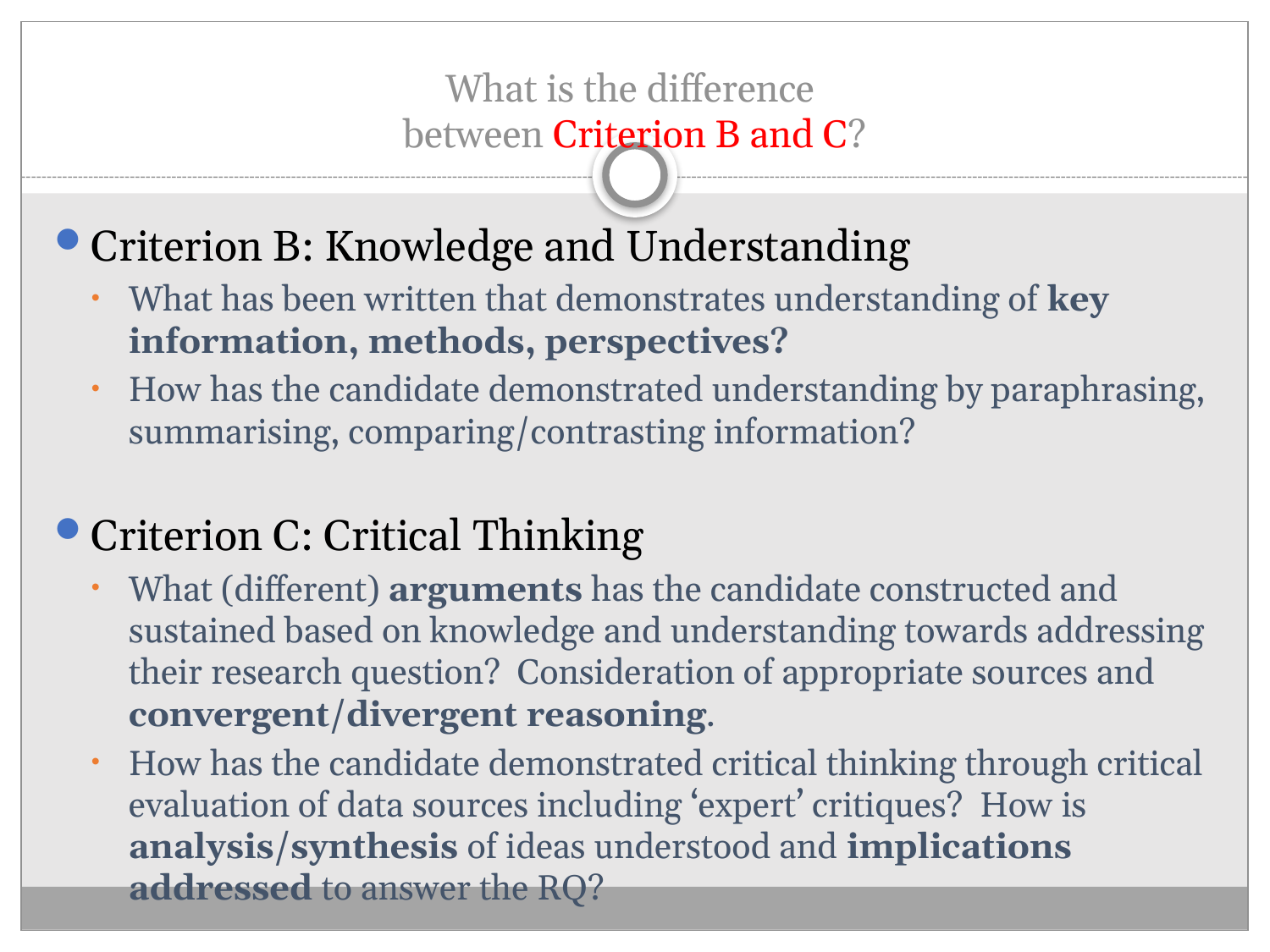

# What is the difference between Criterion B and C?
Criterion B: Knowledge and Understanding
What has been written that demonstrates understanding of key information, methods, perspectives?
How has the candidate demonstrated understanding by paraphrasing, summarising, comparing/contrasting information?

Criterion C: Critical Thinking
What (different) arguments has the candidate constructed and sustained based on knowledge and understanding towards addressing their research question?  Consideration of appropriate sources and convergent/divergent reasoning.
How has the candidate demonstrated critical thinking through critical evaluation of data sources including ‘expert’ critiques?  How is analysis/synthesis of ideas understood and implications addressed to answer the RQ?